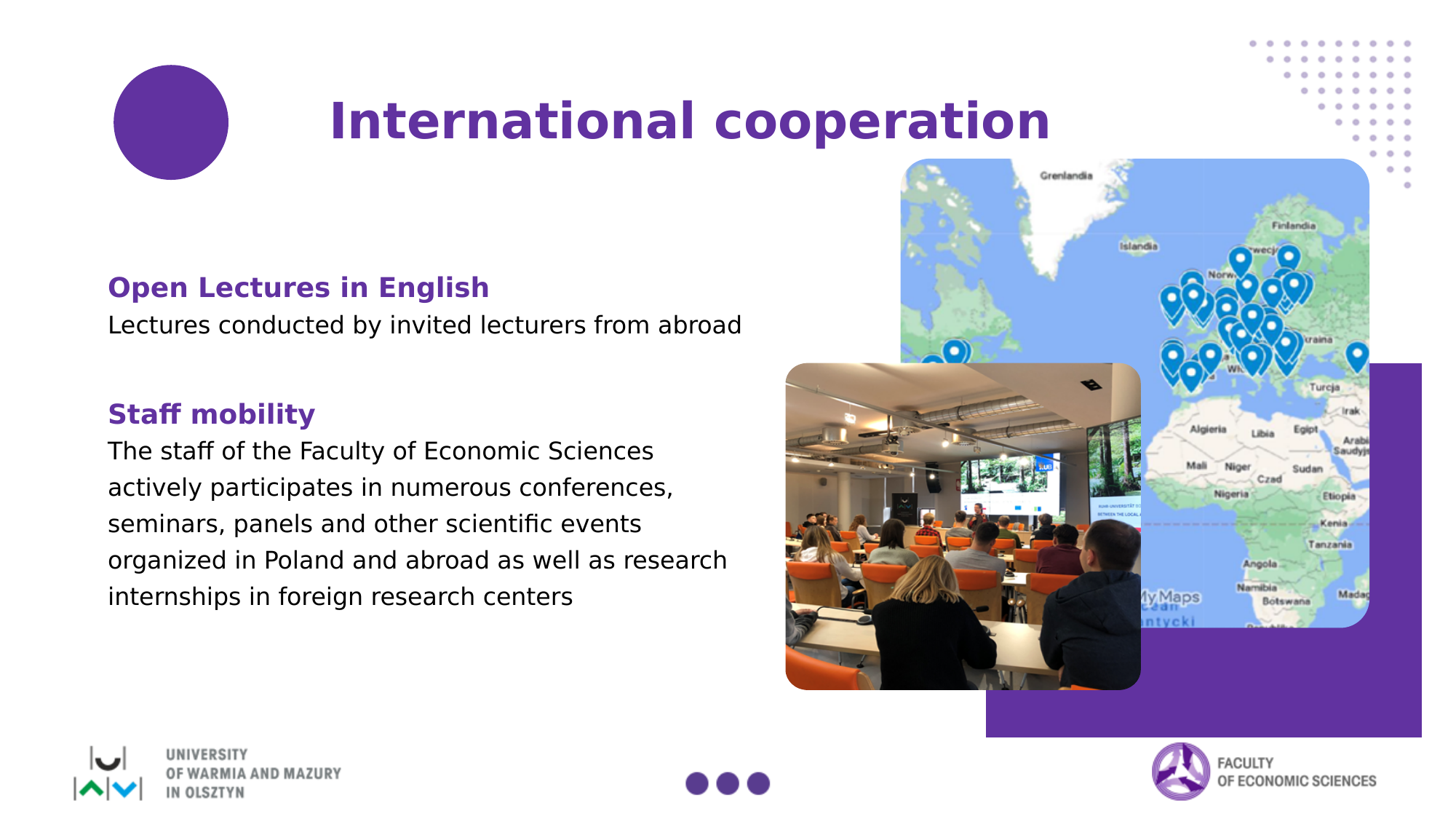

International cooperation

Open Lectures in English
Lectures conducted by invited lecturers from abroad

Staff mobility
The staff of the Faculty of Economic Sciences
actively participates in numerous conferences, seminars, panels and other scientific events organized in Poland and abroad as well as research internships in foreign research centers